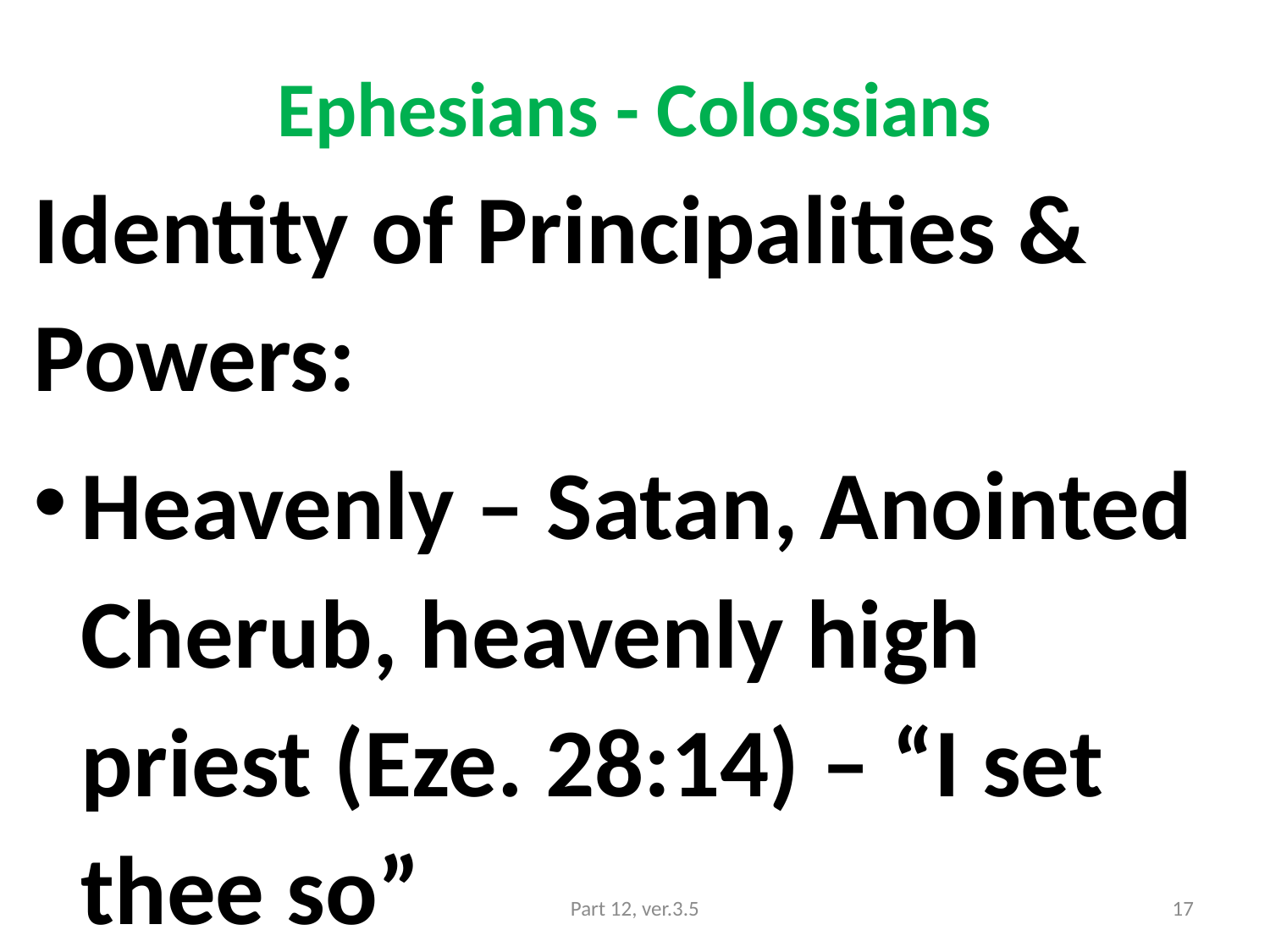

# Ephesians - Colossians
Identity of Principalities & Powers:
Heavenly – Satan, Anointed Cherub, heavenly high priest (Eze. 28:14) – “I set thee so”

Part 12, ver.3.5
17